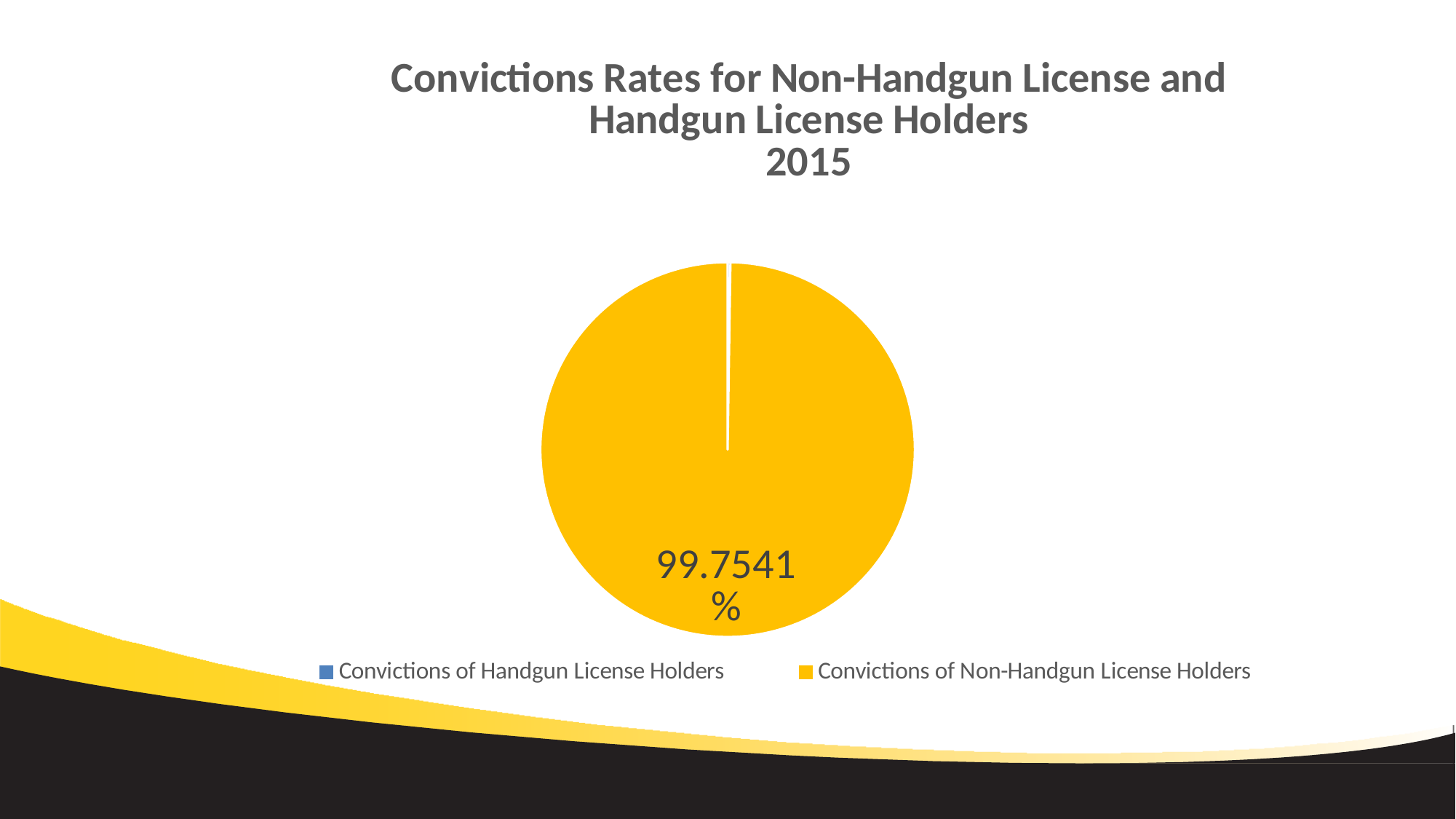

### Chart: Convictions Rates for Non-Handgun License and Handgun License Holders
2015

| Category |  |
|---|---|
| Convictions of Handgun License Holders | 0.002459 |
| Convictions of Non-Handgun License Holders | 0.997541 |